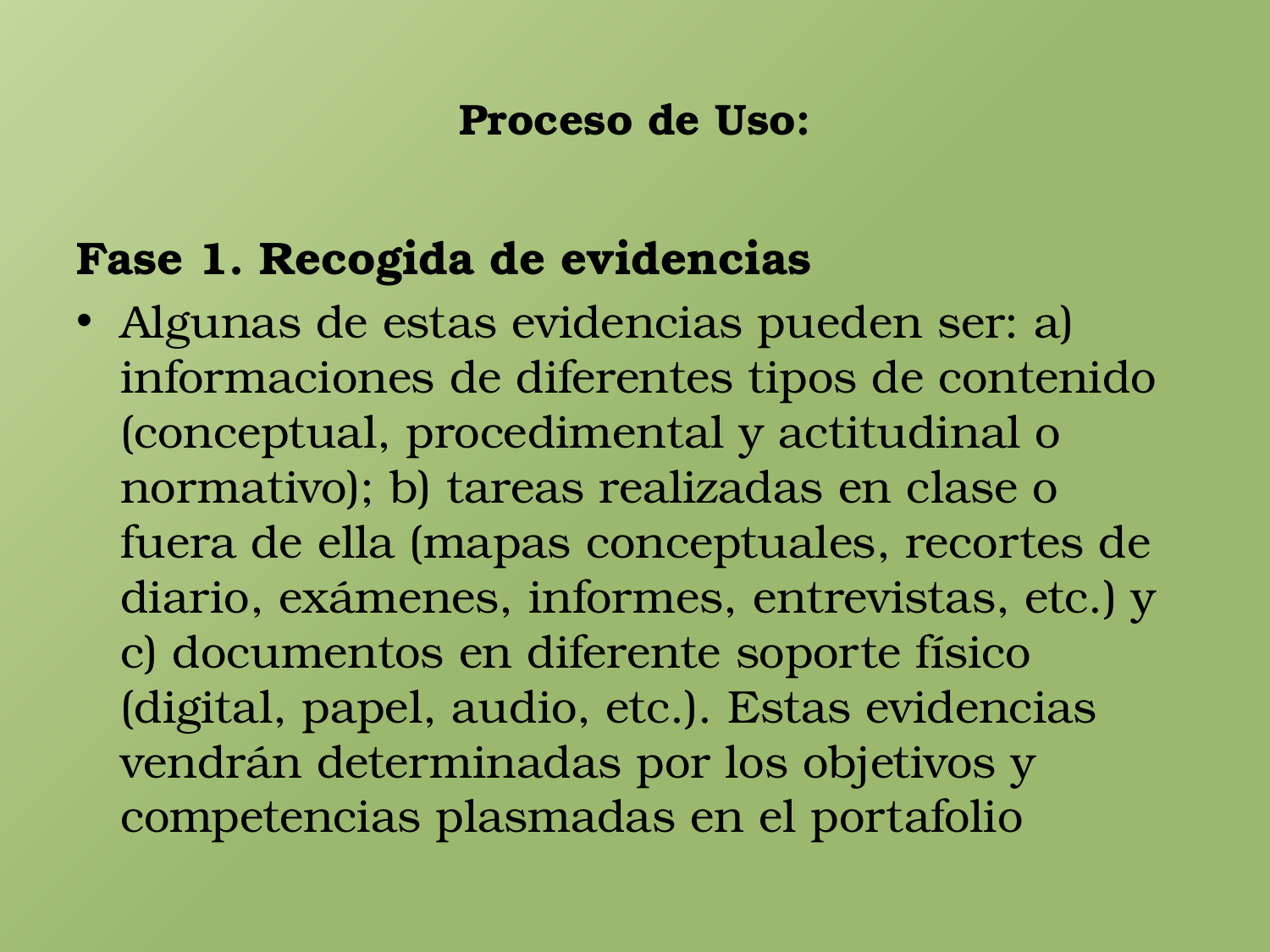

# Proceso de Uso:
Fase 1. Recogida de evidencias
Algunas de estas evidencias pueden ser: a) informaciones de diferentes tipos de contenido (conceptual, procedimental y actitudinal o normativo); b) tareas realizadas en clase o fuera de ella (mapas conceptuales, recortes de diario, exámenes, informes, entrevistas, etc.) y c) documentos en diferente soporte físico (digital, papel, audio, etc.). Estas evidencias vendrán determinadas por los objetivos y competencias plasmadas en el portafolio